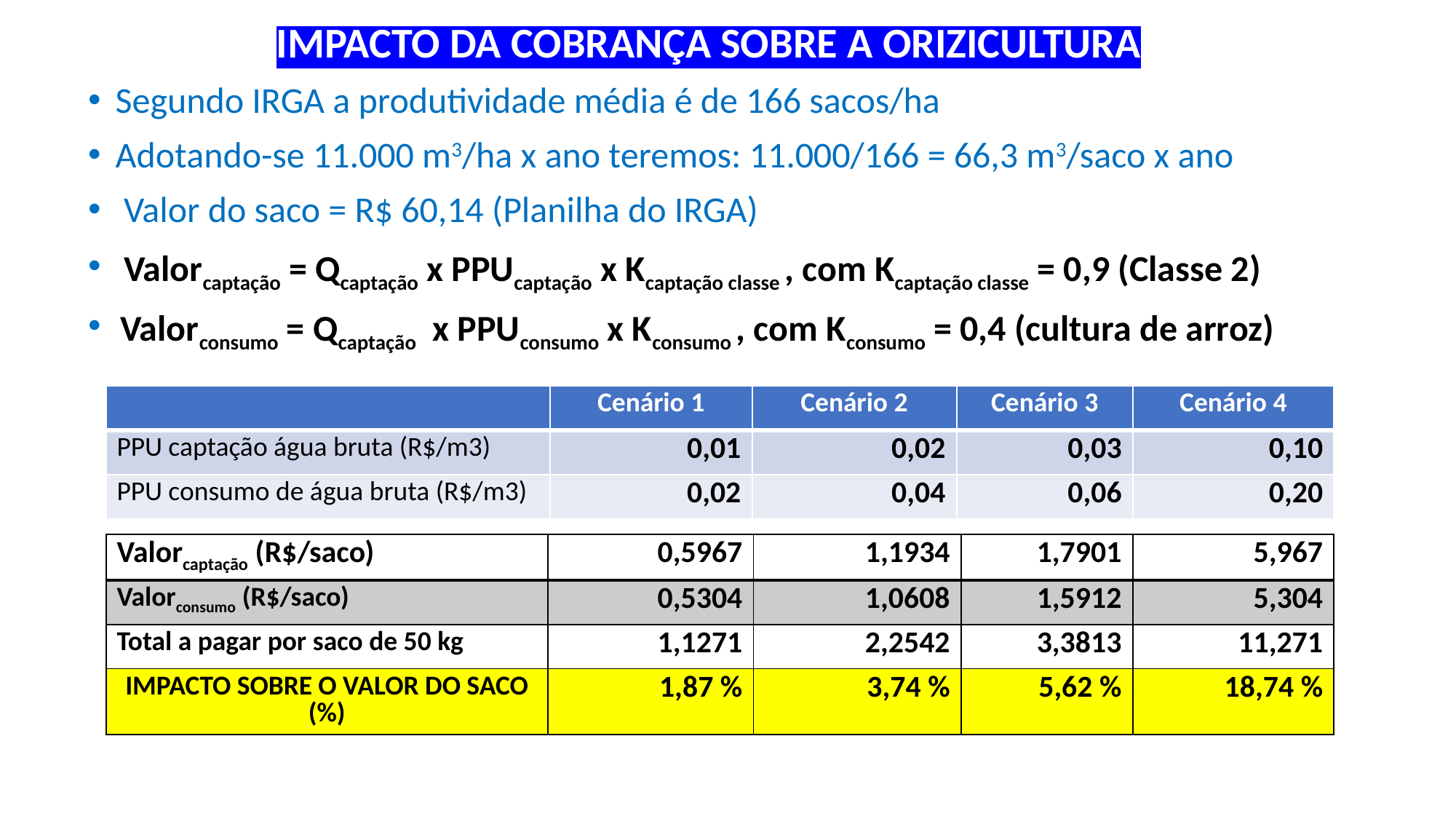

# IMPACTO DA COBRANÇA SOBRE A ORIZICULTURA
Segundo IRGA a produtividade média é de 166 sacos/ha
Adotando-se 11.000 m3/ha x ano teremos: 11.000/166 = 66,3 m3/saco x ano
 Valor do saco = R$ 60,14 (Planilha do IRGA)
 Valorcaptação = Qcaptação x PPUcaptação x Kcaptação classe , com Kcaptação classe = 0,9 (Classe 2)
 Valorconsumo = Qcaptação  x PPUconsumo x Kconsumo , com Kconsumo = 0,4 (cultura de arroz)

|  | Cenário 1 | Cenário 2 | Cenário 3 | Cenário 4 |
| --- | --- | --- | --- | --- |
| PPU captação água bruta (R$/m3) | 0,01 | 0,02 | 0,03 | 0,10 |
| PPU consumo de água bruta (R$/m3) | 0,02 | 0,04 | 0,06 | 0,20 |
| Valorcaptação (R$/saco) | 0,5967 | 1,1934 | 1,7901 | 5,967 |
| --- | --- | --- | --- | --- |
| Valorconsumo (R$/saco) | 0,5304 | 1,0608 | 1,5912 | 5,304 |
| Total a pagar por saco de 50 kg | 1,1271 | 2,2542 | 3,3813 | 11,271 |
| IMPACTO SOBRE O VALOR DO SACO (%) | 1,87 % | 3,74 % | 5,62 % | 18,74 % |